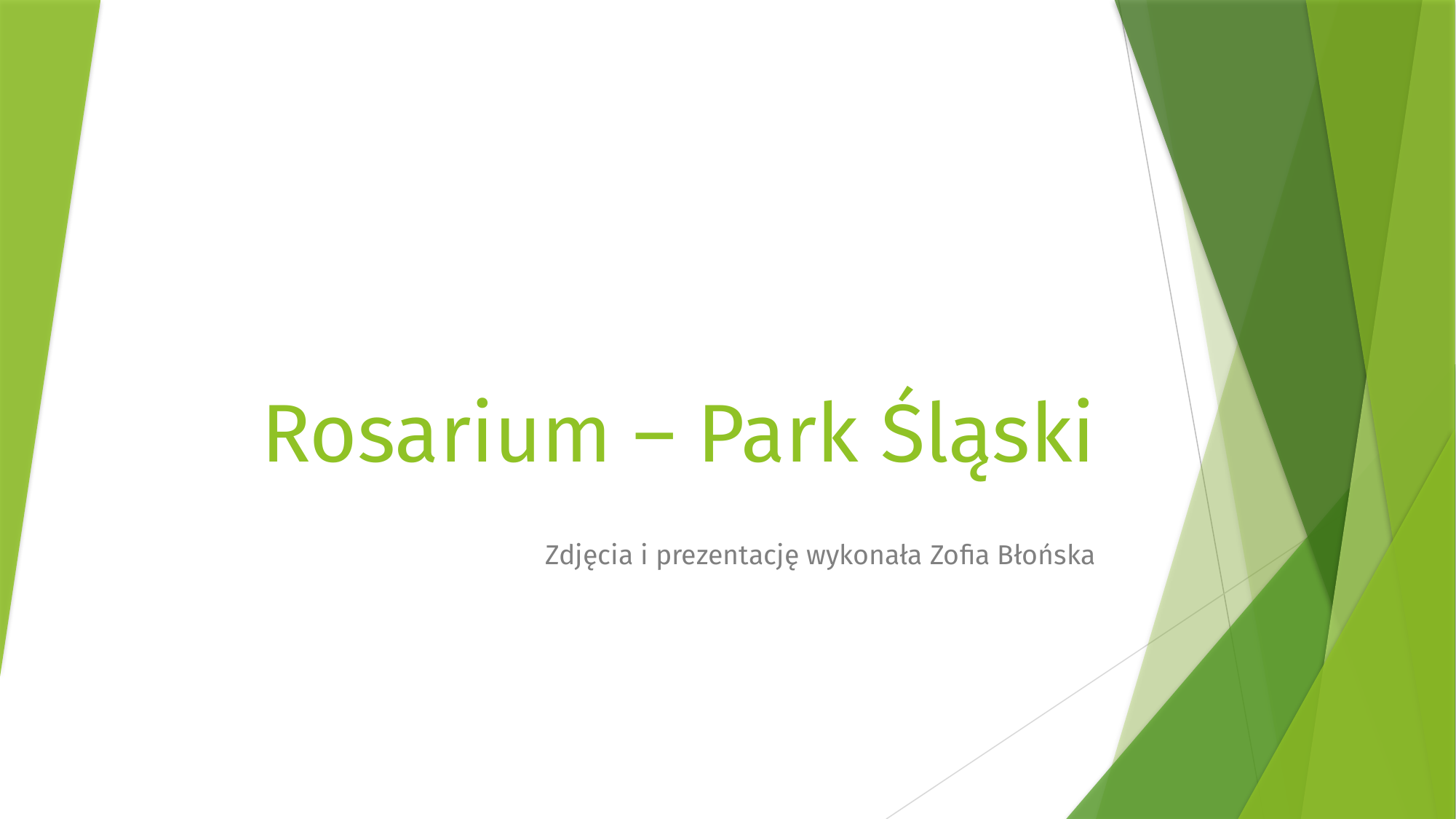

# Rosarium – Park Śląski

Zdjęcia i prezentację wykonała Zofia Błońska